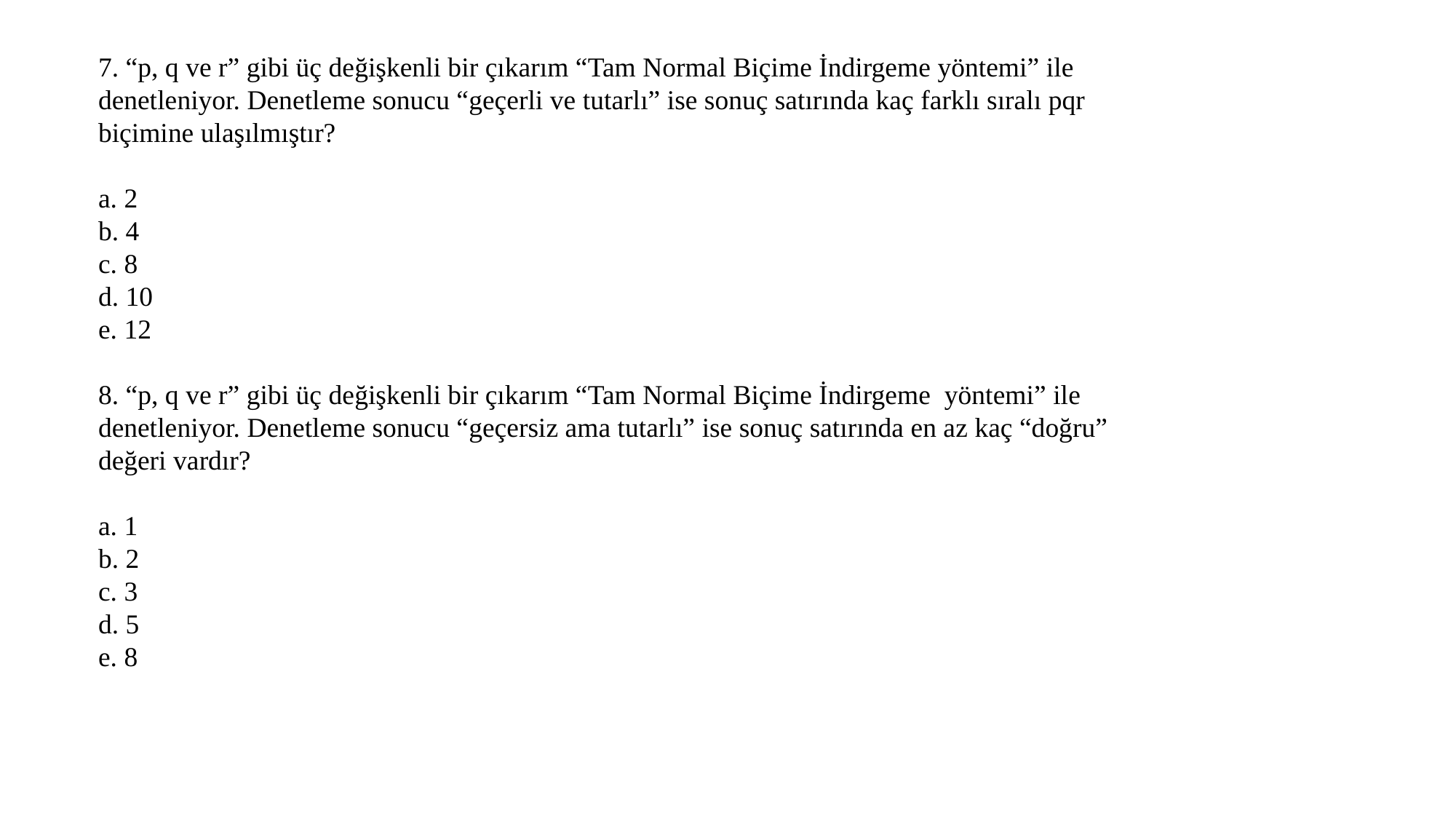

7. “p, q ve r” gibi üç değişkenli bir çıkarım “Tam Normal Biçime İndirgeme yöntemi” ile denetleniyor. Denetleme sonucu “geçerli ve tutarlı” ise sonuç satırında kaç farklı sıralı pqr biçimine ulaşılmıştır?

a. 2
b. 4
c. 8
d. 10
e. 12

8. “p, q ve r” gibi üç değişkenli bir çıkarım “Tam Normal Biçime İndirgeme  yöntemi” ile denetleniyor. Denetleme sonucu “geçersiz ama tutarlı” ise sonuç satırında en az kaç “doğru” değeri vardır?

a. 1
b. 2
c. 3
d. 5
e. 8